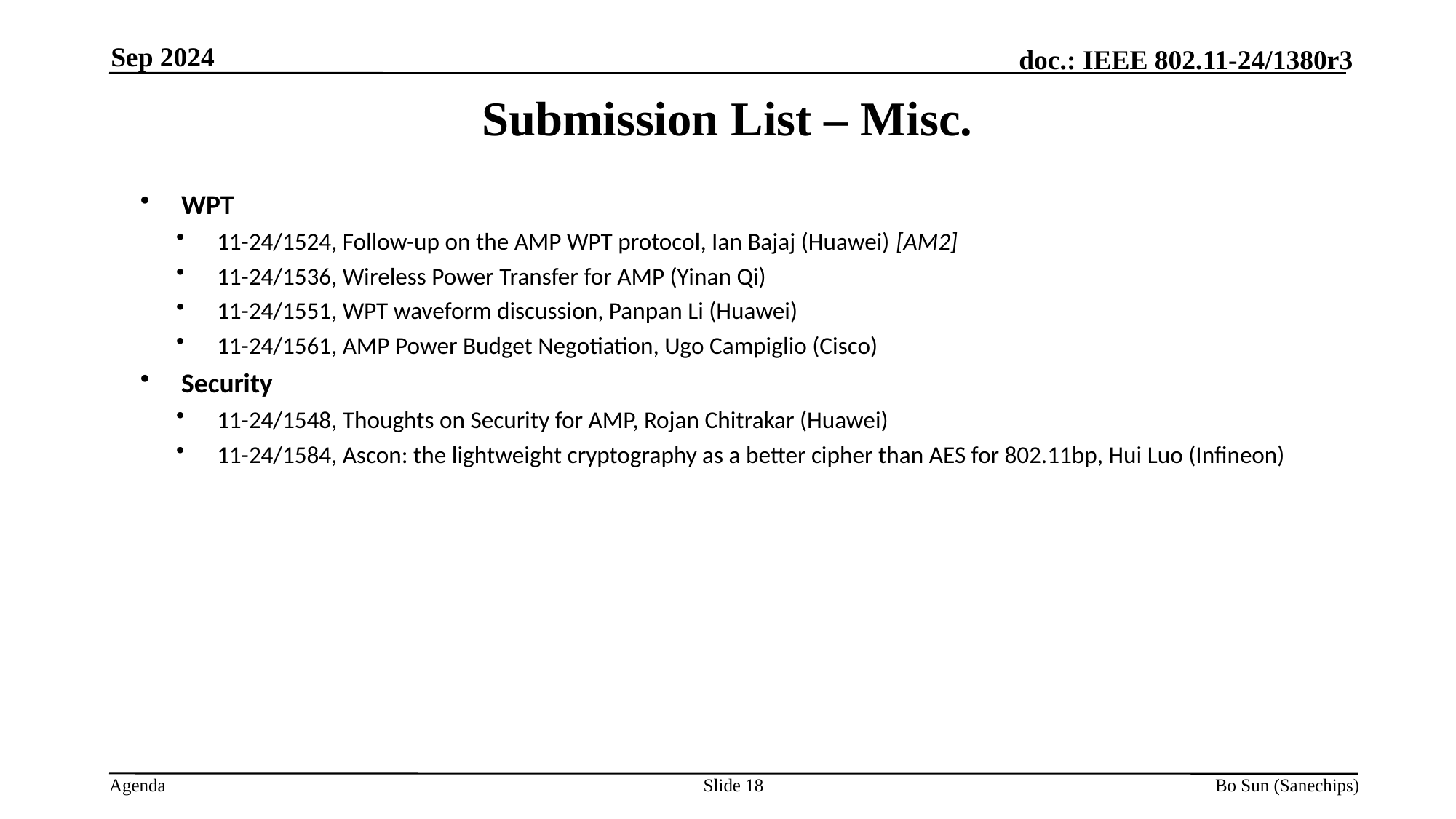

Sep 2024
Submission List – Misc.
WPT
11-24/1524, Follow-up on the AMP WPT protocol, Ian Bajaj (Huawei) [AM2]
11-24/1536, Wireless Power Transfer for AMP (Yinan Qi)
11-24/1551, WPT waveform discussion, Panpan Li (Huawei)
11-24/1561, AMP Power Budget Negotiation, Ugo Campiglio (Cisco)
Security
11-24/1548, Thoughts on Security for AMP, Rojan Chitrakar (Huawei)
11-24/1584, Ascon: the lightweight cryptography as a better cipher than AES for 802.11bp, Hui Luo (Infineon)

Slide 18
Bo Sun (Sanechips)